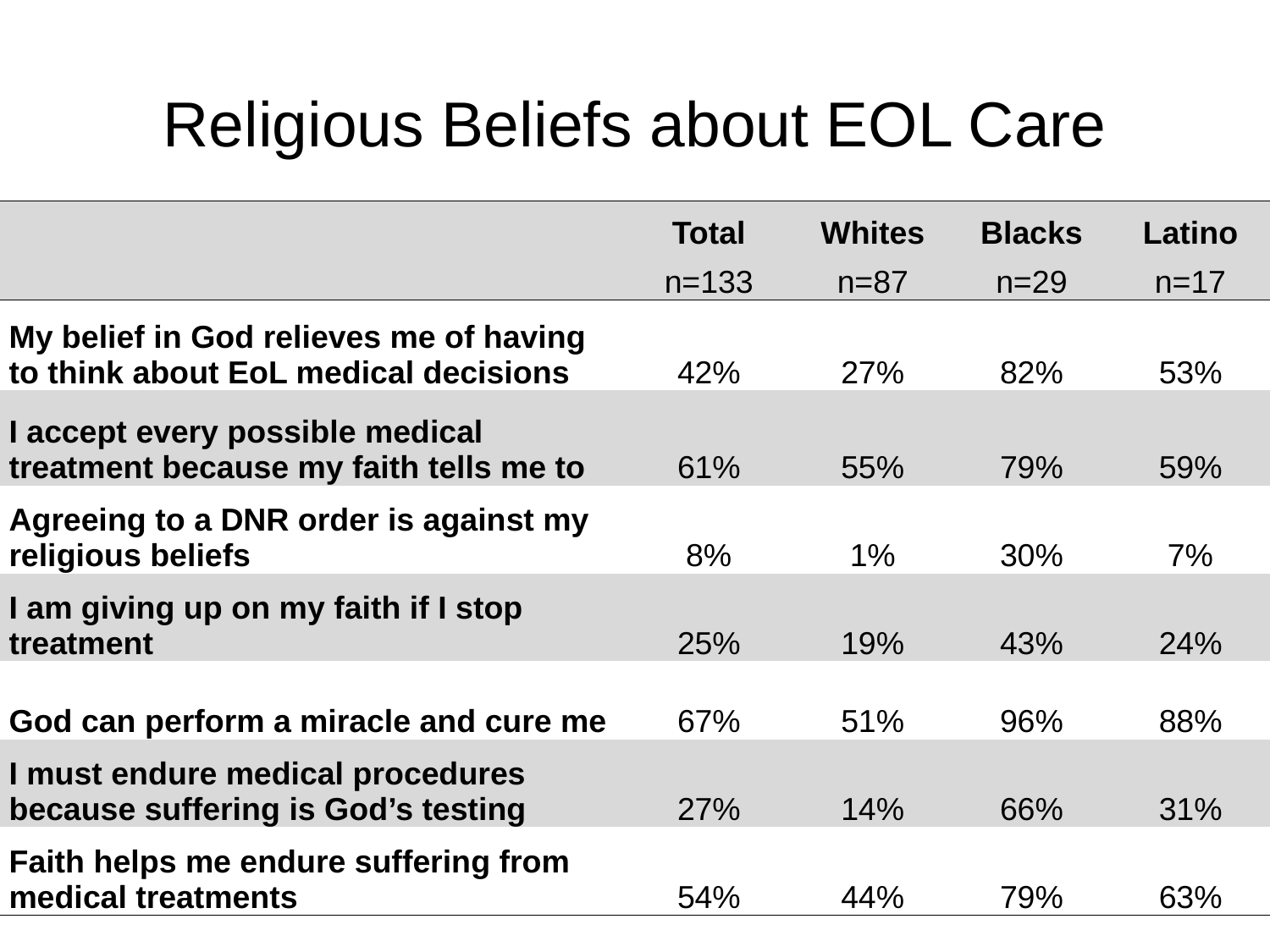

# Religious Beliefs about EOL Care
|  | Total | Whites | Blacks | Latino |
| --- | --- | --- | --- | --- |
|  | n=133 | n=87 | n=29 | n=17 |
| My belief in God relieves me of having to think about EoL medical decisions | 42% | 27% | 82% | 53% |
| I accept every possible medical treatment because my faith tells me to | 61% | 55% | 79% | 59% |
| Agreeing to a DNR order is against my religious beliefs | 8% | 1% | 30% | 7% |
| I am giving up on my faith if I stop treatment | 25% | 19% | 43% | 24% |
| God can perform a miracle and cure me | 67% | 51% | 96% | 88% |
| I must endure medical procedures because suffering is God’s testing | 27% | 14% | 66% | 31% |
| Faith helps me endure suffering from medical treatments | 54% | 44% | 79% | 63% |